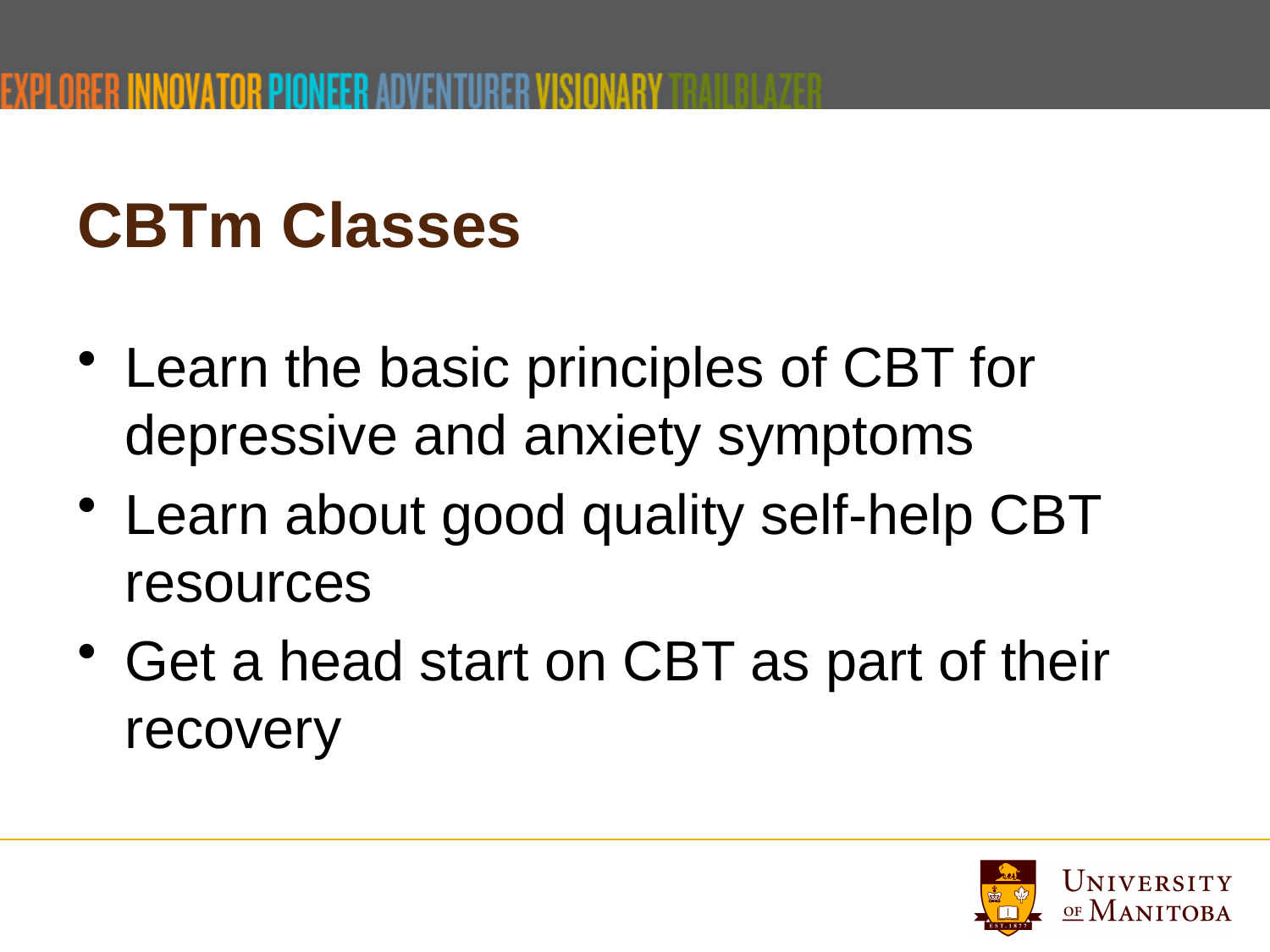

# CBTm Classes
Learn the basic principles of CBT for depressive and anxiety symptoms
Learn about good quality self-help CBT resources
Get a head start on CBT as part of their recovery